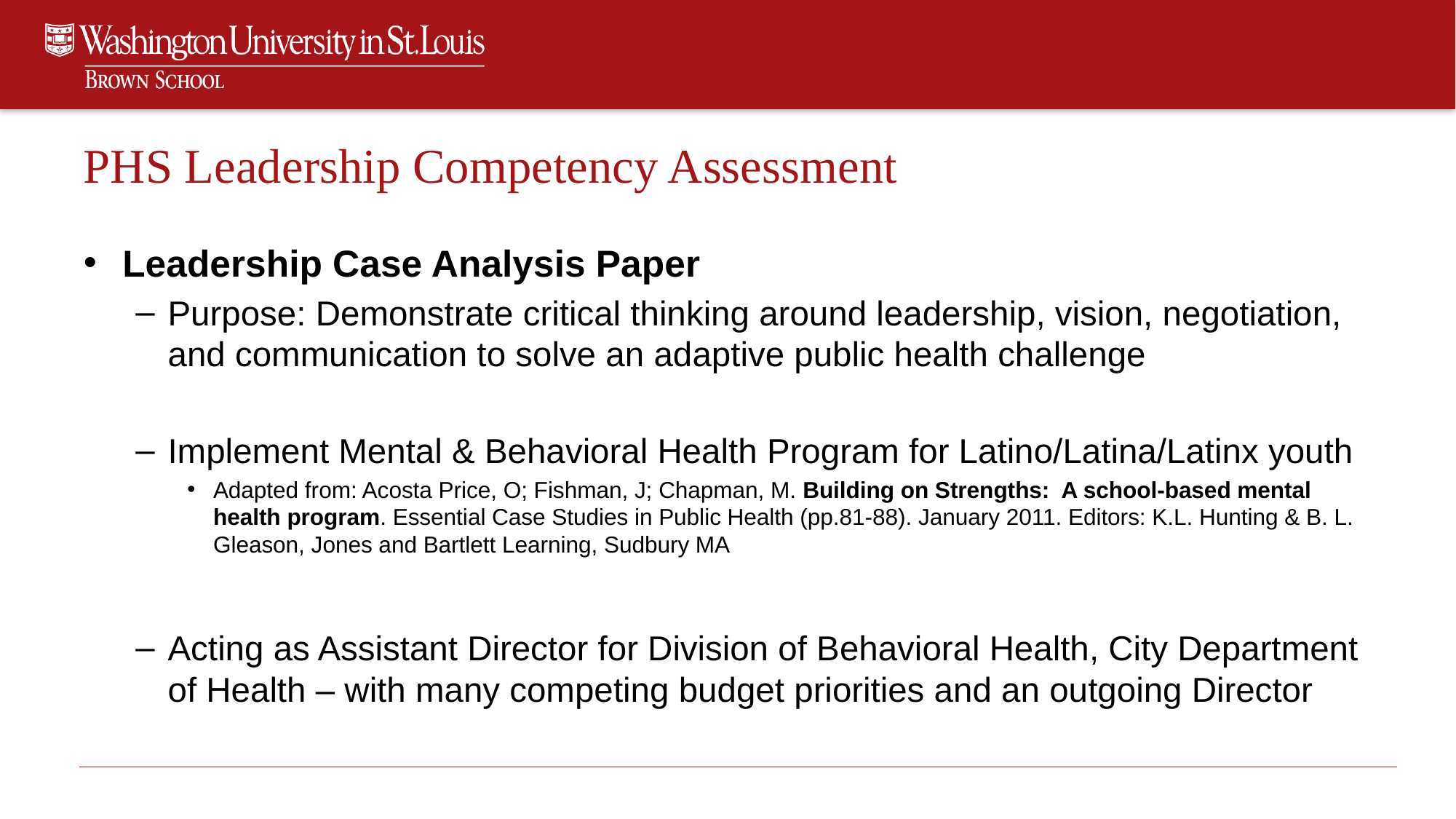

# PHS Leadership Competency Assessment
Leadership Case Analysis Paper
Purpose: Demonstrate critical thinking around leadership, vision, negotiation, and communication to solve an adaptive public health challenge

Implement Mental & Behavioral Health Program for Latino/Latina/Latinx youth
Adapted from: Acosta Price, O; Fishman, J; Chapman, M. Building on Strengths:  A school-based mental health program. Essential Case Studies in Public Health (pp.81-88). January 2011. Editors: K.L. Hunting & B. L. Gleason, Jones and Bartlett Learning, Sudbury MA

Acting as Assistant Director for Division of Behavioral Health, City Department of Health – with many competing budget priorities and an outgoing Director